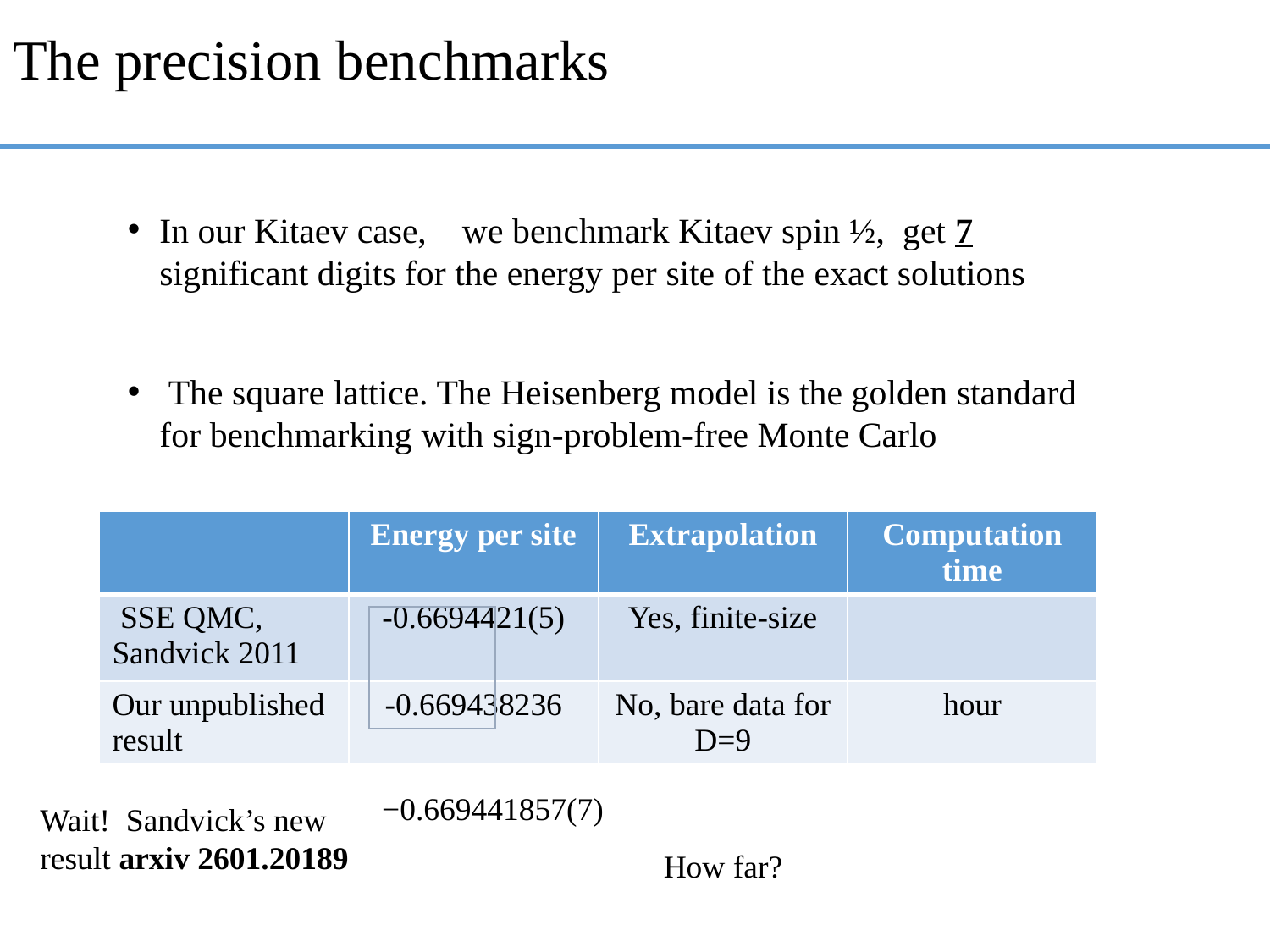

# The precision benchmarks
In our Kitaev case,    we benchmark Kitaev spin ½,  get 7 significant digits for the energy per site of the exact solutions

 The square lattice. The Heisenberg model is the golden standard for benchmarking with sign-problem-free Monte Carlo
|  | Energy per site | Extrapolation | Computation time |
| --- | --- | --- | --- |
| SSE QMC, Sandvick 2011 | -0.6694421(5) | Yes, finite-size |  |
| Our unpublished result | -0.669438236 | No, bare data for D=9 | hour |

−0.669441857(7)
Wait!  Sandvick’s new
result arxiv 2601.20189
How far?